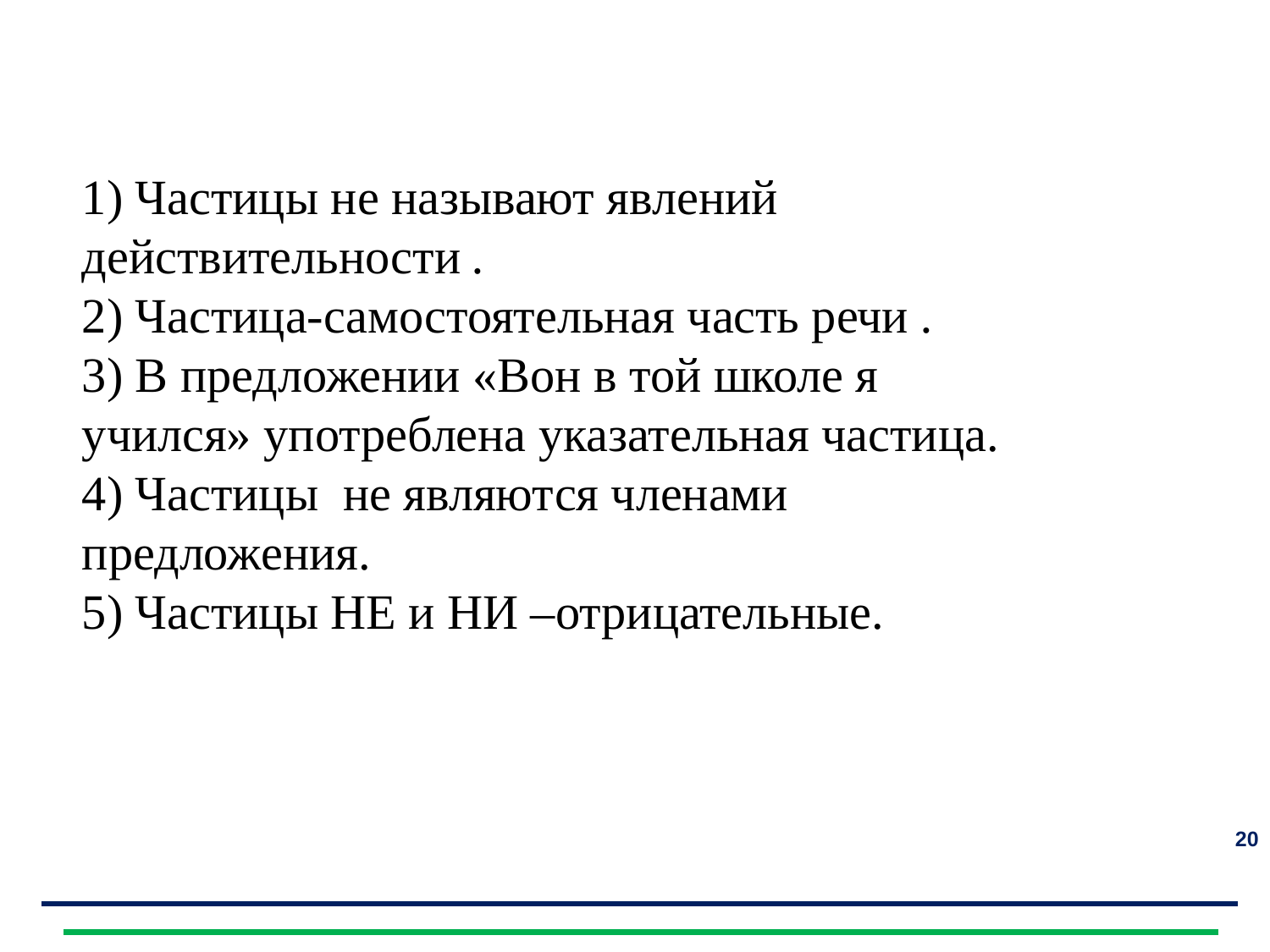

Проверь себя!
1) Частицы не называют явлений действительности .
2) Частица-самостоятельная часть речи .
3) В предложении «Вон в той школе я учился» употреблена указательная частица.
4) Частицы  не являются членами предложения.
5) Частицы НЕ и НИ –отрицательные.

20